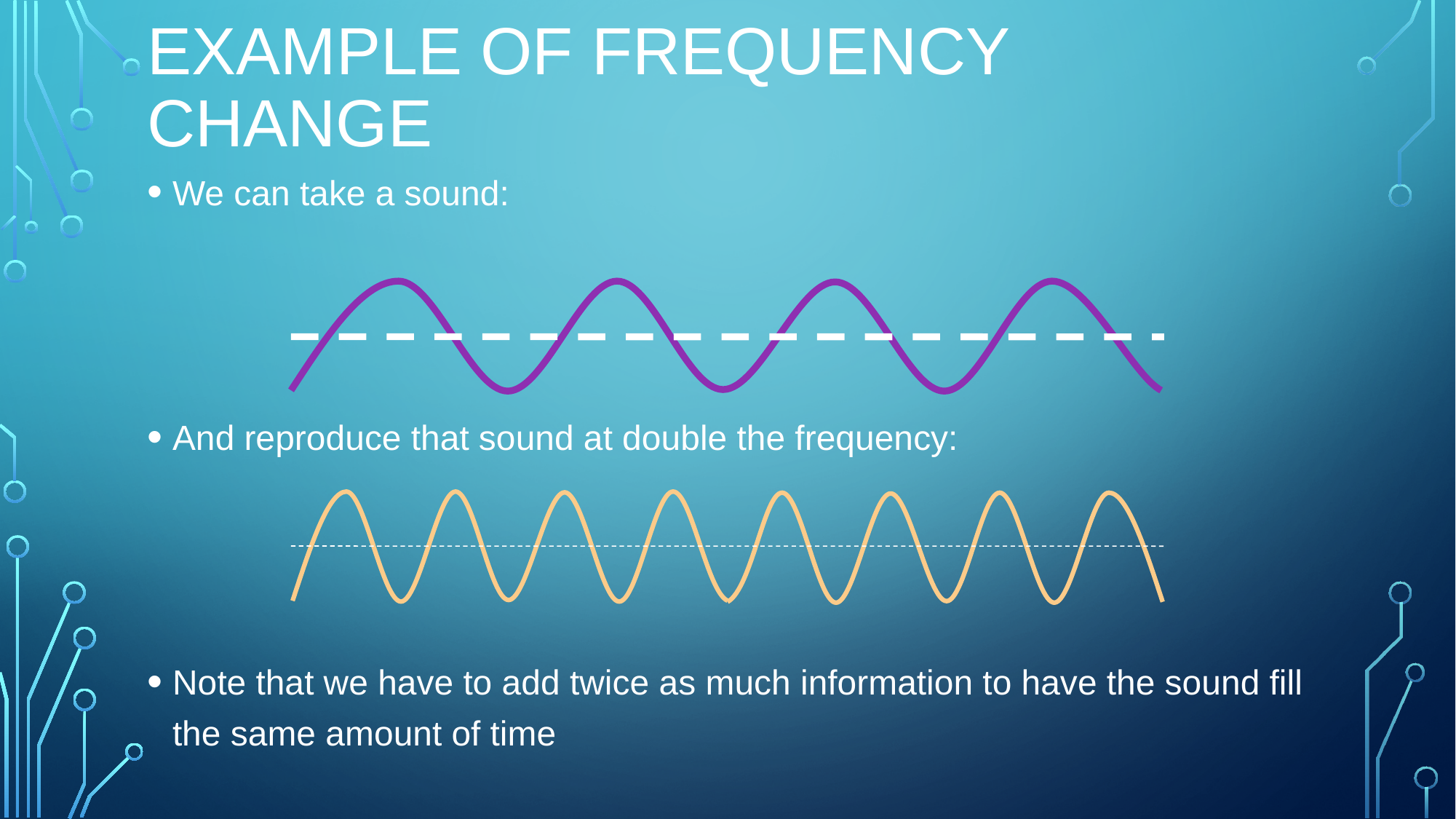

# Example of frequency change
We can take a sound:

And reproduce that sound at double the frequency:

Note that we have to add twice as much information to have the sound fill the same amount of time